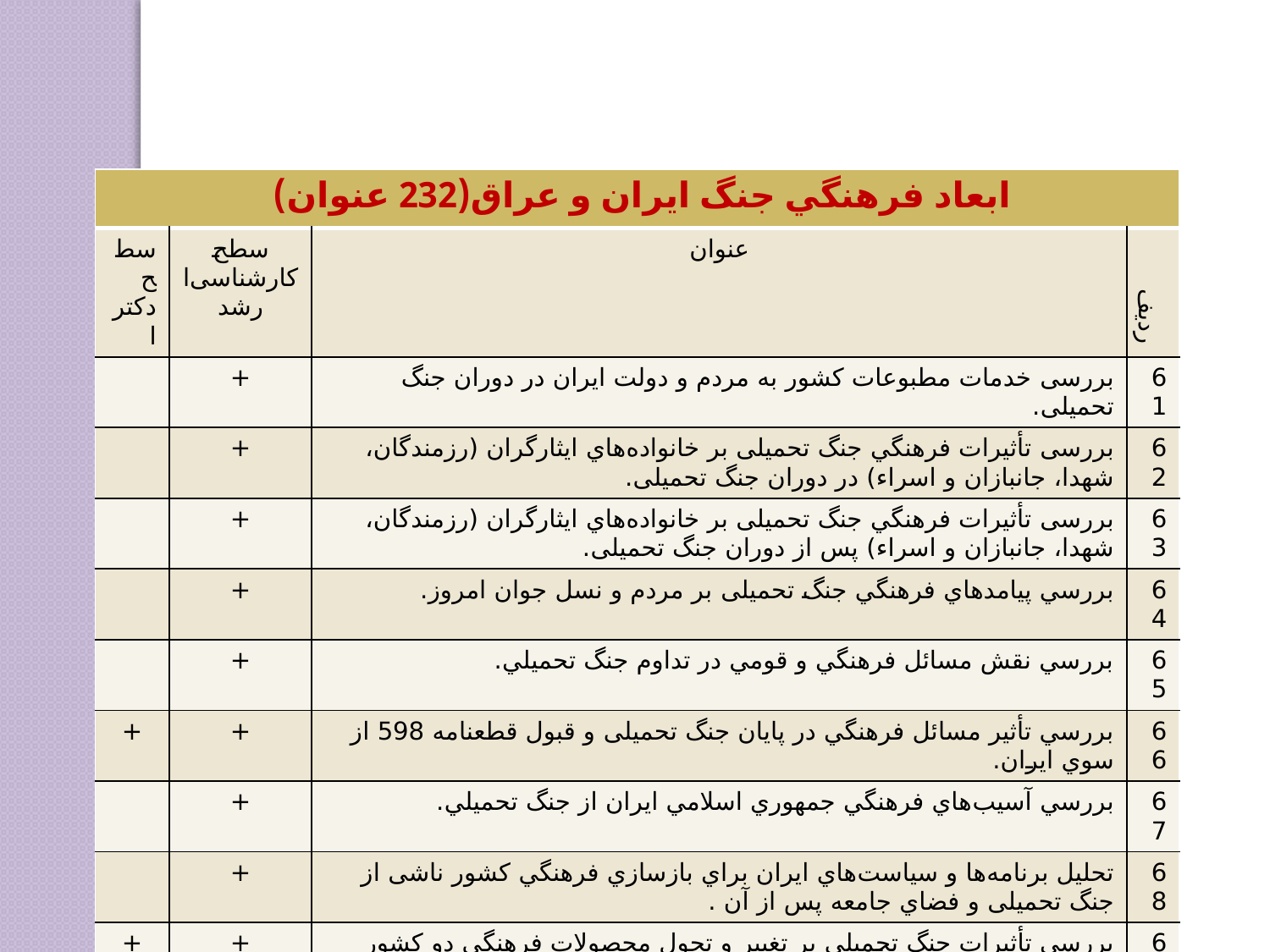

| ابعاد فرهنگي جنگ ايران و عراق(232 عنوان) |  |  |  |
| --- | --- | --- | --- |
| سطح دکترا | سطح کارشناسی‌ارشد | عنوان | ردیف |
|  | + | بررسی خدمات مطبوعات كشور به مردم و دولت ايران در دوران جنگ تحمیلی. | 61 |
|  | + | بررسی تأثيرات فرهنگي جنگ تحمیلی بر خانواده‌هاي ایثارگران (رزمندگان، شهدا، جانبازان و اسراء) در دوران جنگ تحمیلی. | 62 |
|  | + | بررسی تأثيرات فرهنگي جنگ تحمیلی بر خانواده‌هاي ایثارگران (رزمندگان، شهدا، جانبازان و اسراء) پس از دوران جنگ تحمیلی. | 63 |
|  | + | بررسي پيامدهاي فرهنگي جنگ تحمیلی بر مردم و نسل جوان امروز. | 64 |
|  | + | بررسي نقش مسائل فرهنگي و قومي در تداوم جنگ تحميلي. | 65 |
| + | + | بررسي تأثير مسائل فرهنگي در پايان جنگ تحمیلی و قبول قطعنامه 598 از سوي ايران. | 66 |
|  | + | بررسي آسيب‌هاي فرهنگي جمهوري اسلامي ايران از جنگ تحميلي. | 67 |
|  | + | تحليل برنامه‌ها و سياست‌هاي ايران براي بازسازي فرهنگي كشور ناشی از جنگ تحمیلی و فضاي جامعه پس از آن . | 68 |
| + | + | بررسي تأثيرات جنگ تحمیلی بر تغيير و تحول محصولات فرهنگي دو كشور ايران و عراق. | 69 |
|  | + | بررسي نقش جنگ تحمیلی در انقطاع يا اتصال فرهنگي ايران با تاريخ گذشته‌اش. | 70 |